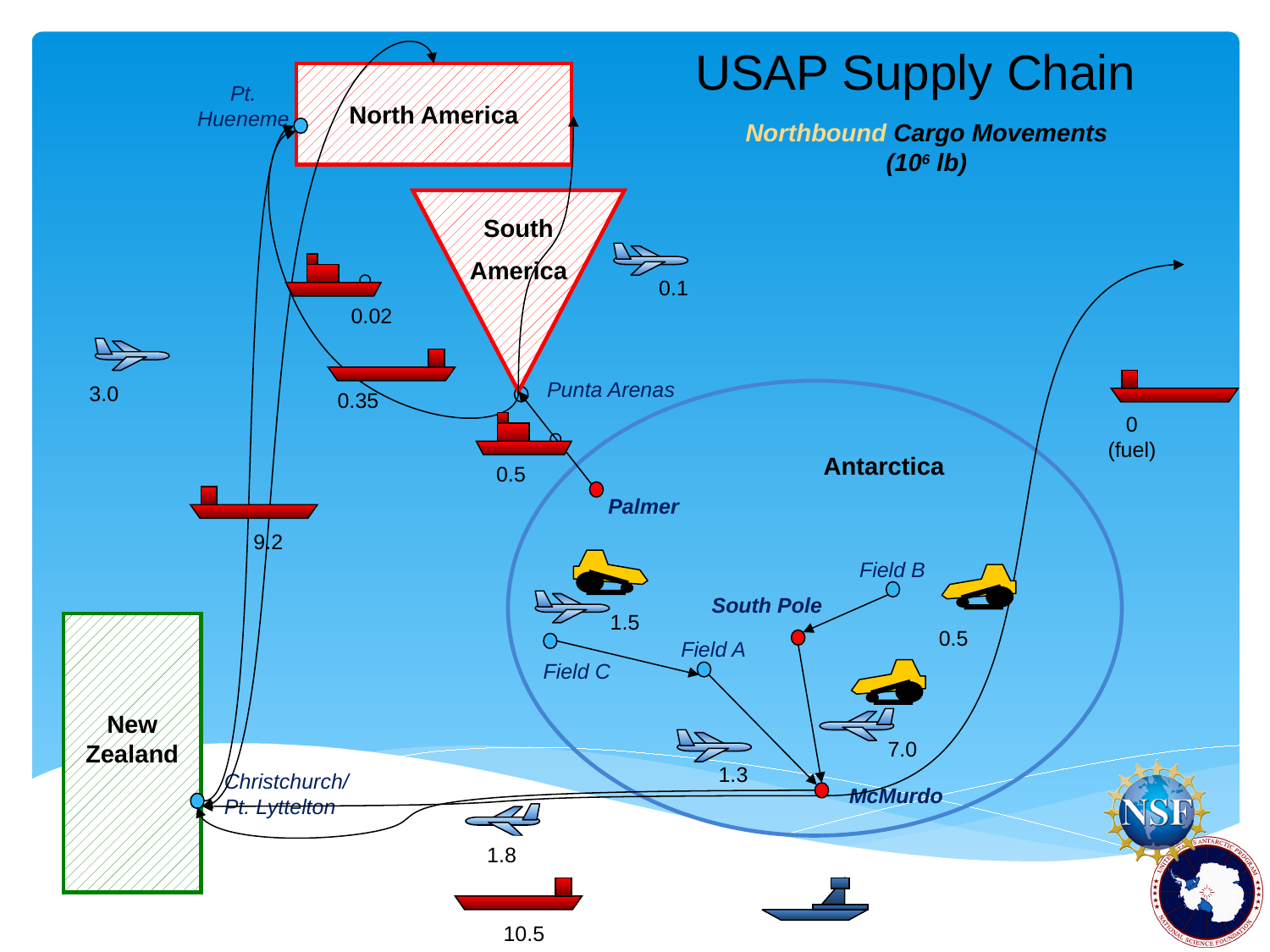

USAP Supply Chain

North America

Pt.
Hueneme
Northbound Cargo Movements (106 lb)

South
America

0.1
0.02

Punta Arenas

3.0
0.35

0
(fuel)

Antarctica
0.5

Palmer
9.2

Field B

South Pole

1.5

New Zealand

0.5
Field A

Field C

7.0
1.3
Christchurch/
Pt. Lyttelton
McMurdo

1.8

10.5